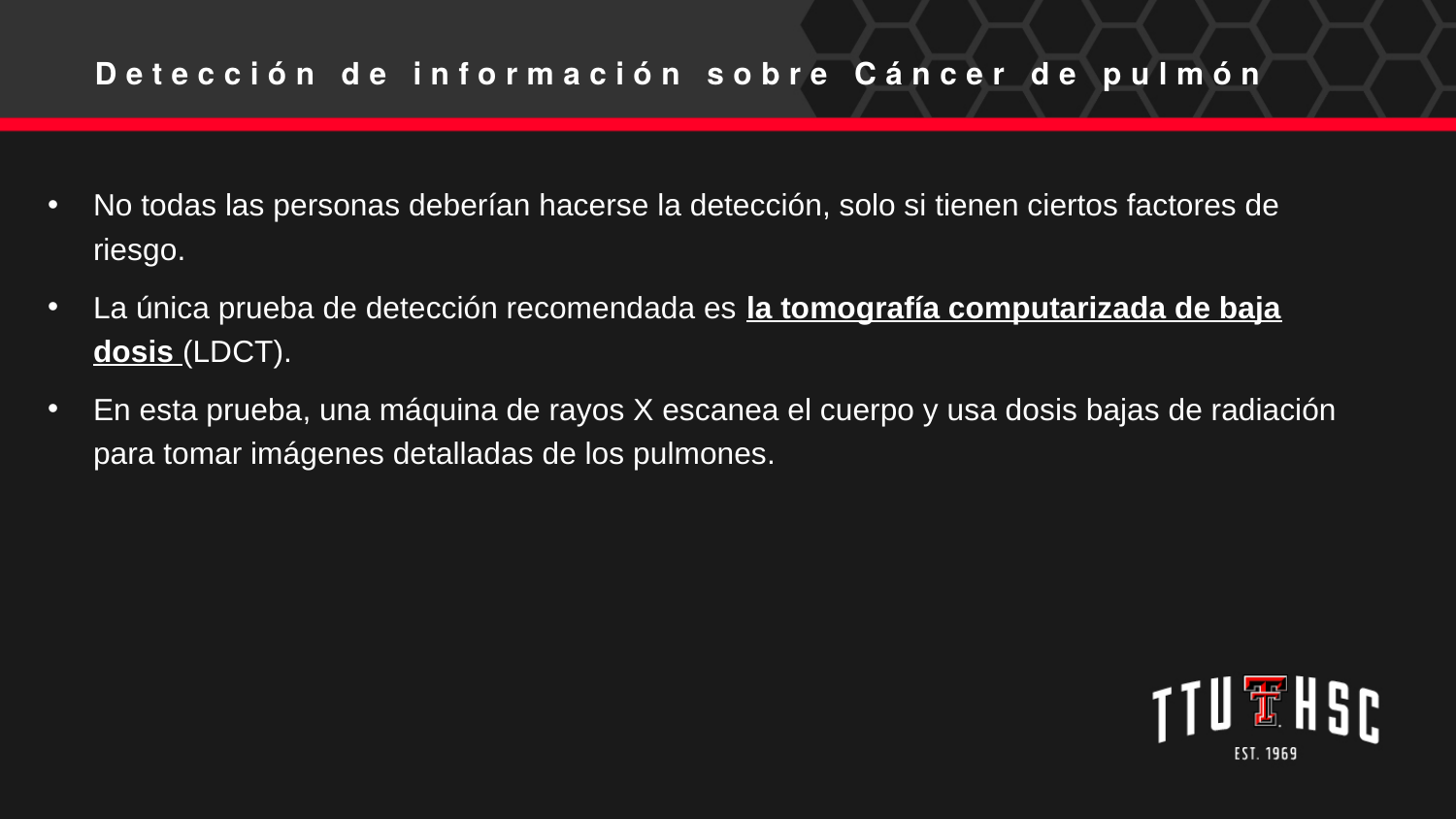

Detección de información sobre Cáncer de pulmón
No todas las personas deberían hacerse la detección, solo si tienen ciertos factores de riesgo.
La única prueba de detección recomendada es la tomografía computarizada de baja dosis (LDCT).
En esta prueba, una máquina de rayos X escanea el cuerpo y usa dosis bajas de radiación para tomar imágenes detalladas de los pulmones.